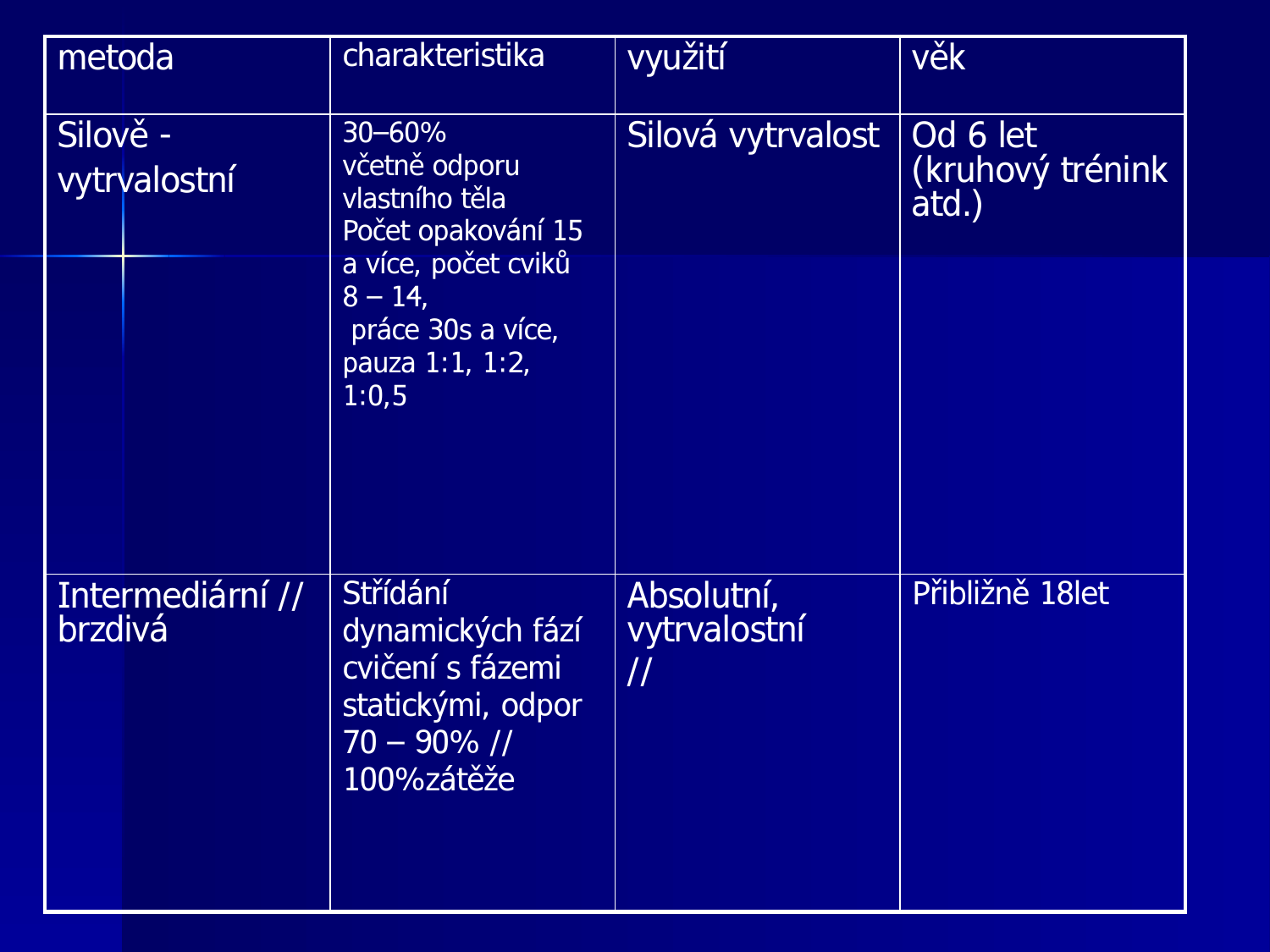

| metoda | charakteristika | využití | věk |
| --- | --- | --- | --- |
| Silově - vytrvalostní | 30–60% včetně odporu vlastního těla Počet opakování 15 a více, počet cviků 8 – 14, práce 30s a více, pauza 1:1, 1:2, 1:0,5 | Silová vytrvalost | Od 6 let (kruhový trénink atd.) |
| Intermediární //brzdivá | Střídání dynamických fází cvičení s fázemi statickými, odpor 70 – 90% // 100%zátěže | Absolutní, vytrvalostní // | Přibližně 18let |